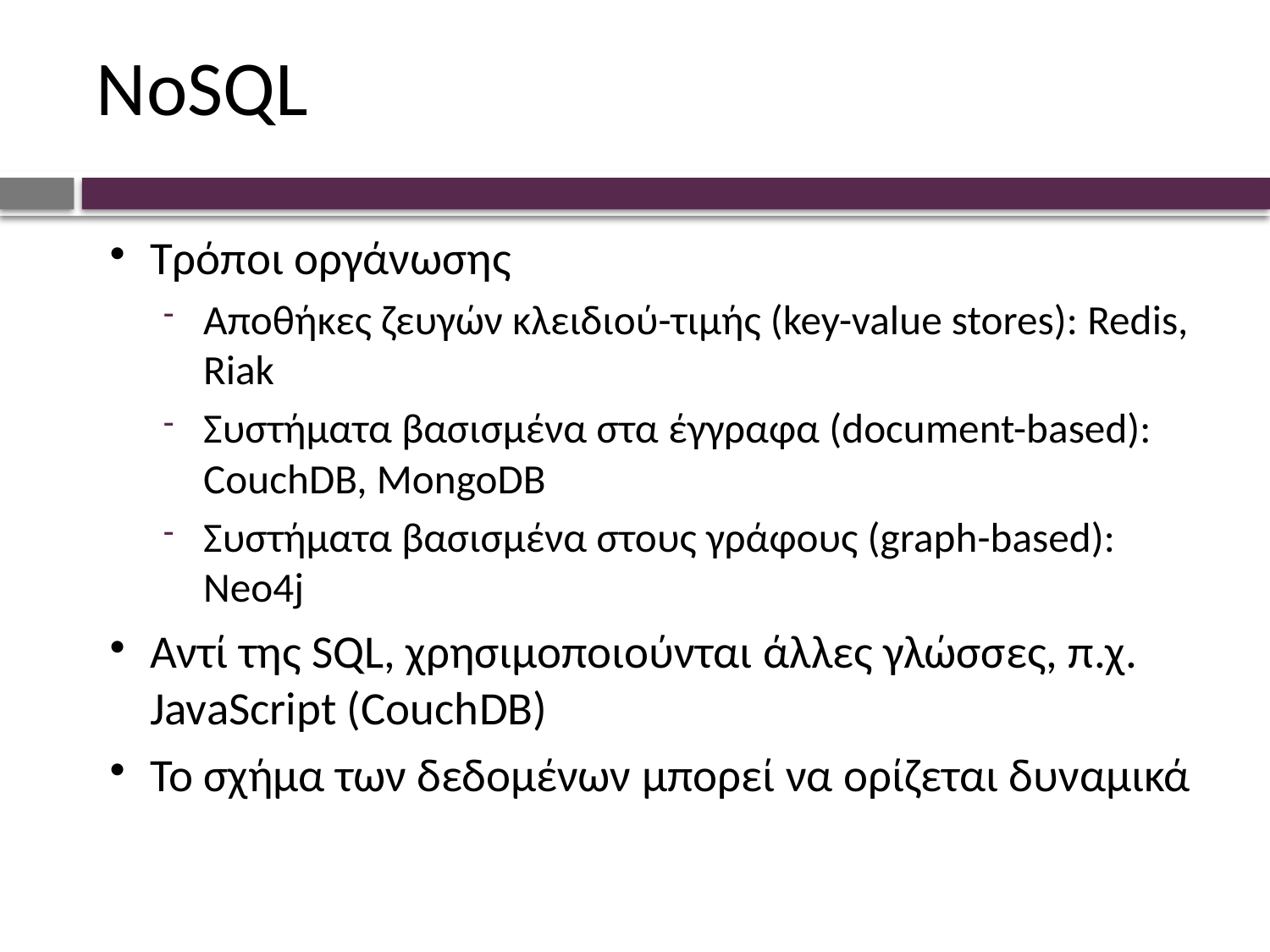

# NoSQL
Tρόποι οργάνωσης
Αποθήκες ζευγών κλειδιού-τιμής (key-value stores): Redis, Riak
Συστήματα βασισμένα στα έγγραφα (document-based): CouchDB, MongoDB
Συστήματα βασισμένα στους γράφους (graph-based): Neo4j
Αντί της SQL, χρησιμοποιούνται άλλες γλώσσες, π.χ. JavaScript (CouchDB)
Το σχήμα των δεδομένων μπορεί να ορίζεται δυναμικά